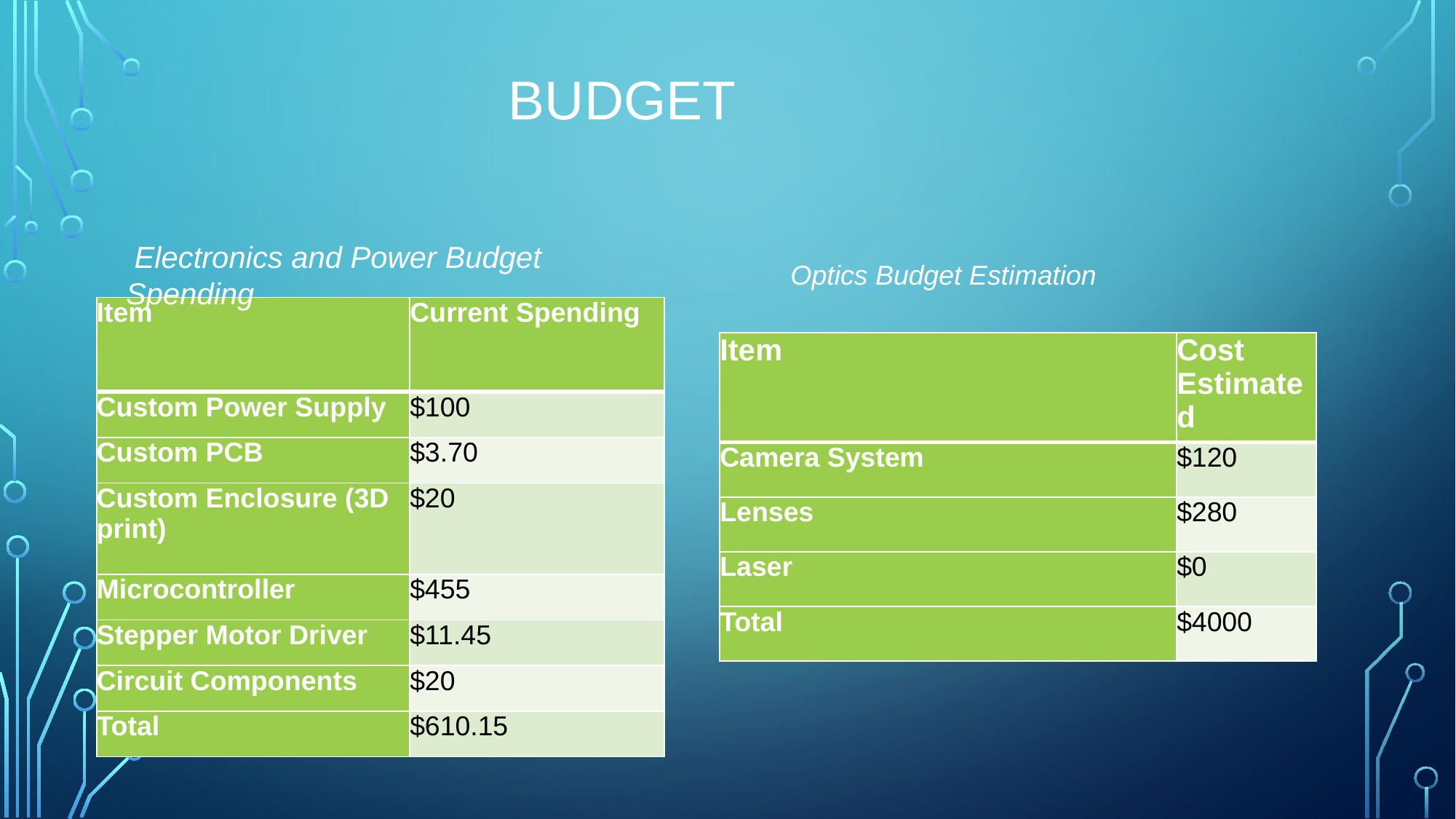

Budget
 Electronics and Power Budget Spending
Optics Budget Estimation

| Item | Current Spending |
| --- | --- |
| Custom Power Supply | $100 |
| Custom PCB | $3.70 |
| Custom Enclosure (3D print) | $20 |
| Microcontroller | $455 |
| Stepper Motor Driver | $11.45 |
| Circuit Components | $20 |
| Total | $610.15 |
| Item | Cost Estimated |
| --- | --- |
| Camera System | $120 |
| Lenses | $280 |
| Laser | $0 |
| Total | $4000 |